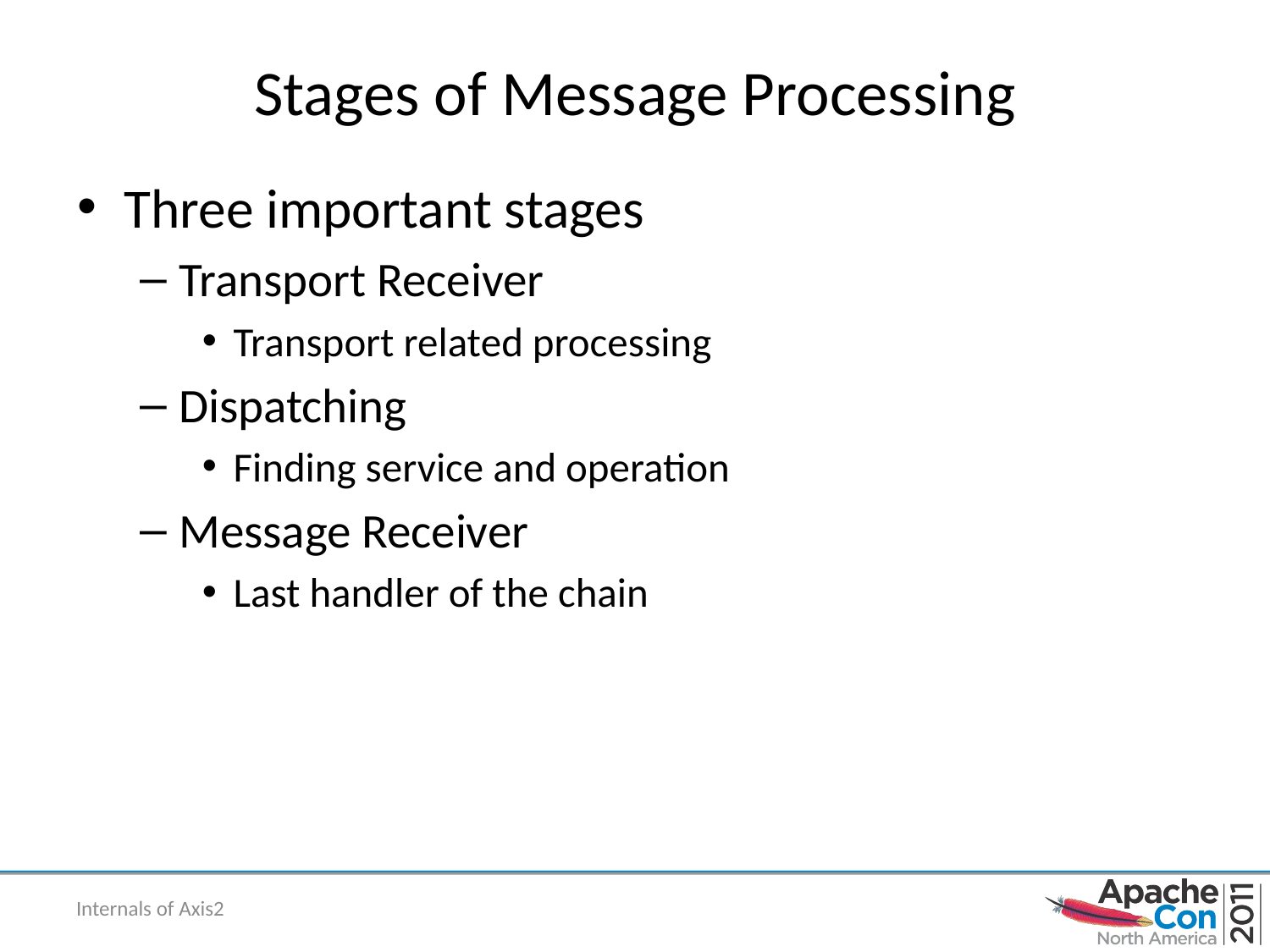

# Stages of Message Processing
Three important stages
Transport Receiver
Transport related processing
Dispatching
Finding service and operation
Message Receiver
Last handler of the chain
Internals of Axis2